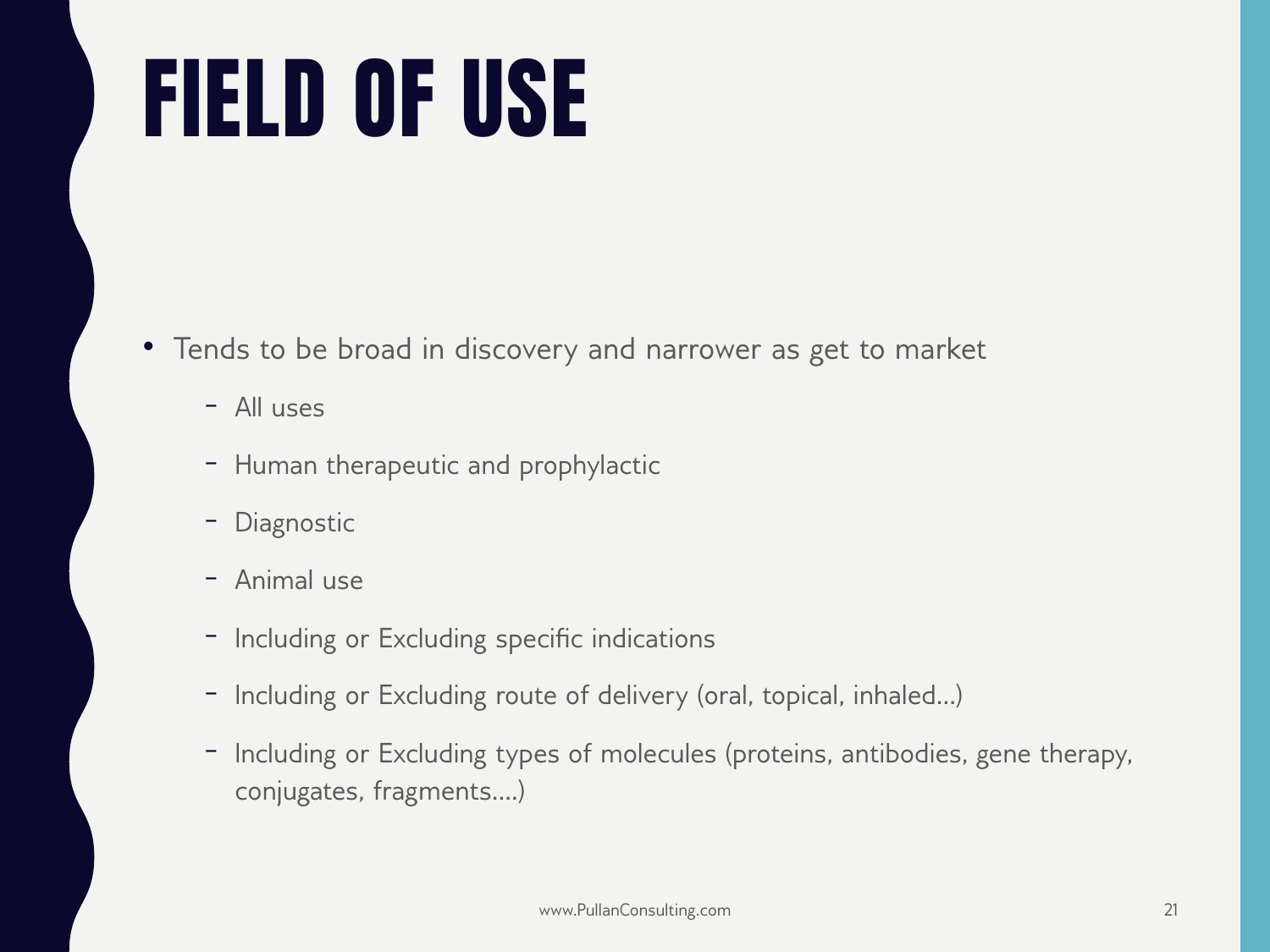

# Field of Use
Tends to be broad in discovery and narrower as get to market
All uses
Human therapeutic and prophylactic
Diagnostic
Animal use
Including or Excluding specific indications
Including or Excluding route of delivery (oral, topical, inhaled…)
Including or Excluding types of molecules (proteins, antibodies, gene therapy, conjugates, fragments….)
www.PullanConsulting.com
21